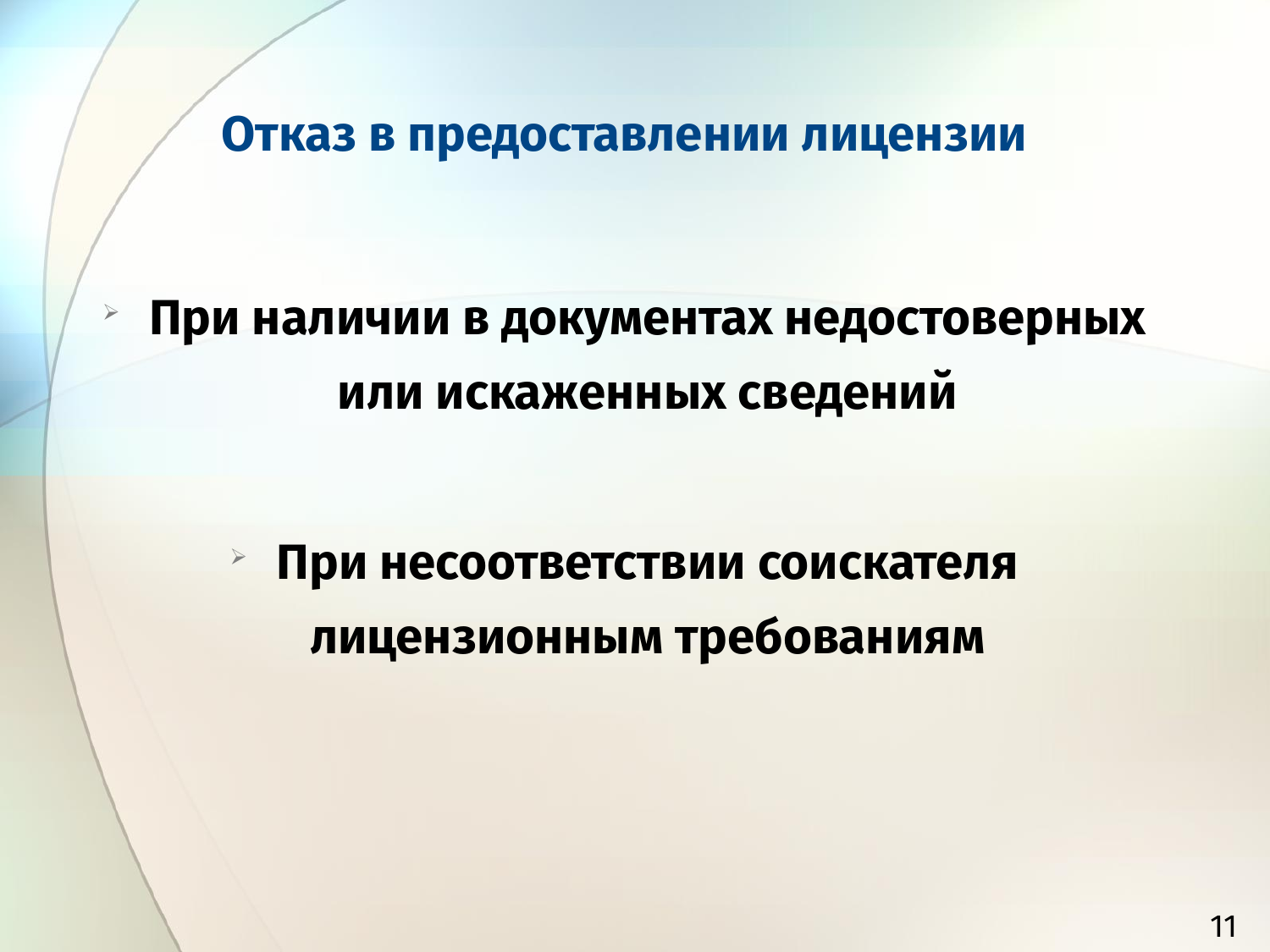

Отказ в предоставлении лицензии
При наличии в документах недостоверных или искаженных сведений

При несоответствии соискателя лицензионным требованиям
11